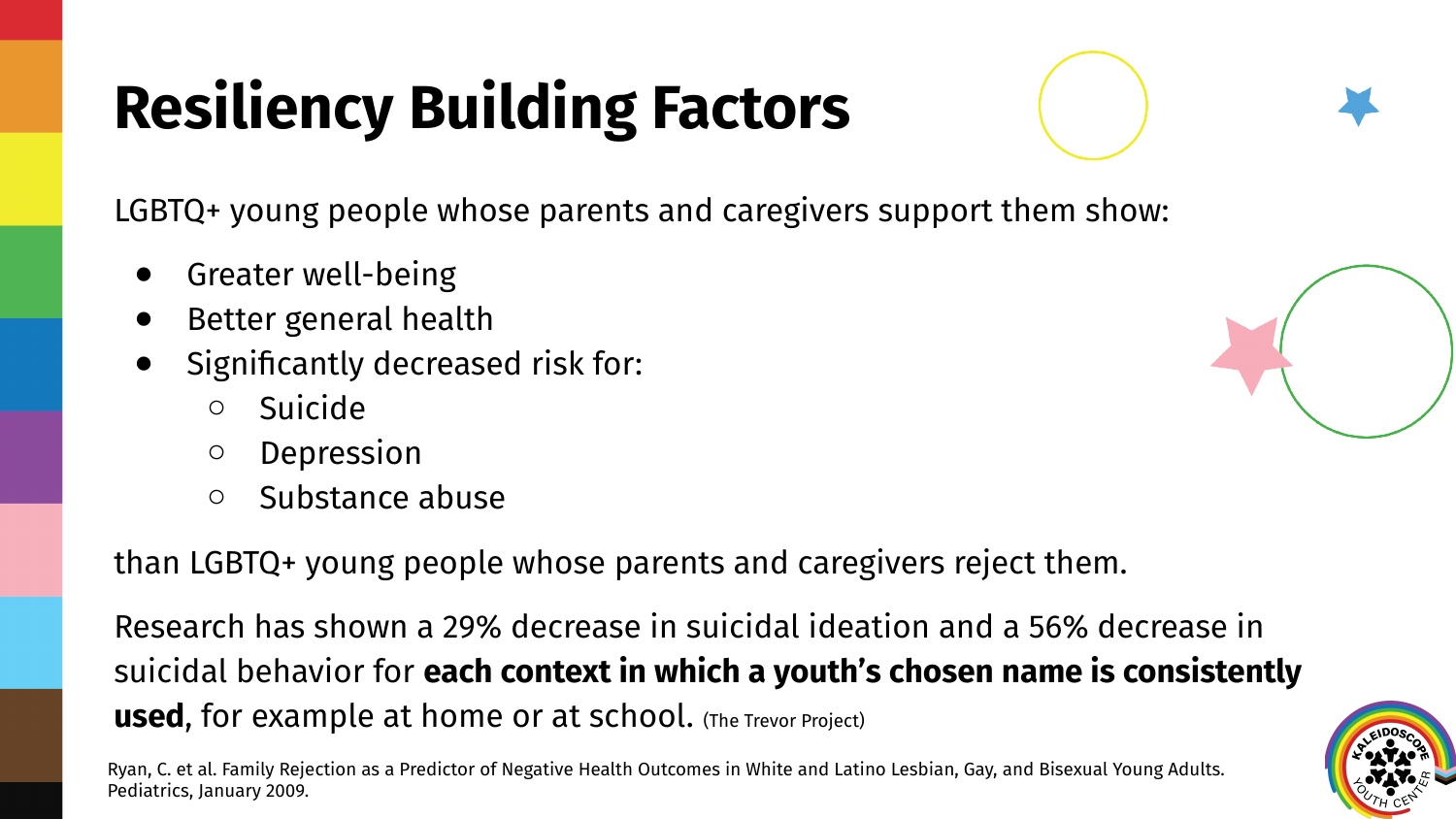

# Resiliency Building Factors
LGBTQ+ young people whose parents and caregivers support them show:
Greater well-being
Better general health
Significantly decreased risk for:
Suicide
Depression
Substance abuse
than LGBTQ+ young people whose parents and caregivers reject them.
Research has shown a 29% decrease in suicidal ideation and a 56% decrease in suicidal behavior for each context in which a youth’s chosen name is consistently used, for example at home or at school. (The Trevor Project)
Ryan, C. et al. Family Rejection as a Predictor of Negative Health Outcomes in White and Latino Lesbian, Gay, and Bisexual Young Adults. Pediatrics, January 2009.